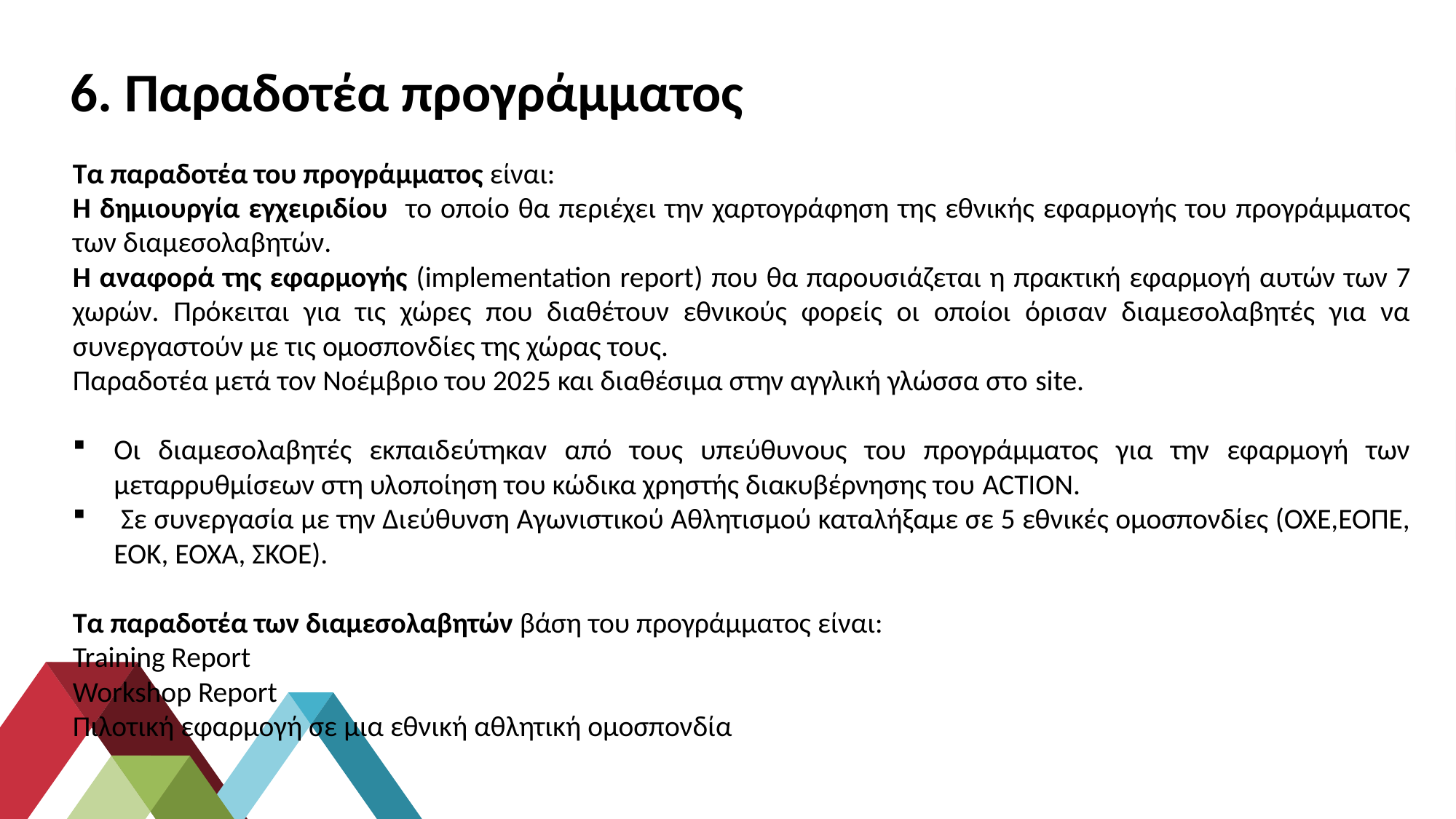

6. Παραδοτέα προγράμματος
Τα παραδοτέα του προγράμματος είναι:
Η δημιουργία εγχειριδίου  το οποίο θα περιέχει την χαρτογράφηση της εθνικής εφαρμογής του προγράμματος των διαμεσολαβητών.
Η αναφορά της εφαρμογής (implementation report) που θα παρουσιάζεται η πρακτική εφαρμογή αυτών των 7 χωρών. Πρόκειται για τις χώρες που διαθέτουν εθνικούς φορείς οι οποίοι όρισαν διαμεσολαβητές για να συνεργαστούν με τις ομοσπονδίες της χώρας τους.
Παραδοτέα μετά τον Νοέμβριο του 2025 και διαθέσιμα στην αγγλική γλώσσα στο site.

Οι διαμεσολαβητές εκπαιδεύτηκαν από τους υπεύθυνους του προγράμματος για την εφαρμογή των μεταρρυθμίσεων στη υλοποίηση του κώδικα χρηστής διακυβέρνησης του ACTION.
 Σε συνεργασία με την Διεύθυνση Αγωνιστικού Αθλητισμού καταλήξαμε σε 5 εθνικές ομοσπονδίες (ΟΧΕ,ΕΟΠΕ, ΕΟΚ, ΕΟΧΑ, ΣΚΟΕ).

Τα παραδοτέα των διαμεσολαβητών βάση του προγράμματος είναι:
Training Report
Workshop Report
Πιλοτική εφαρμογή σε μια εθνική αθλητική ομοσπονδία